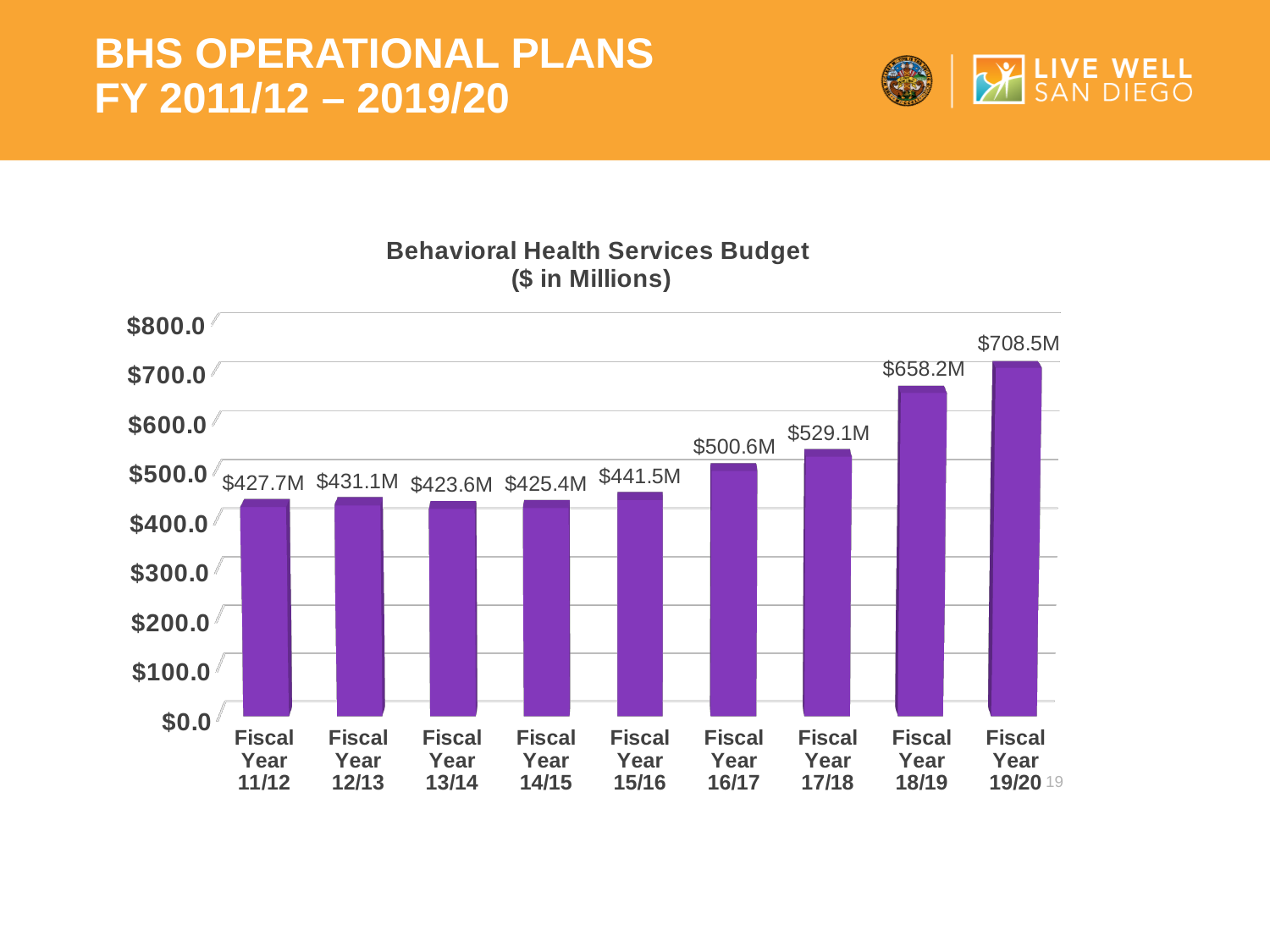

# BHS OPERATIONAL PLANS FY 2011/12 – 2019/20

[unsupported chart]

19